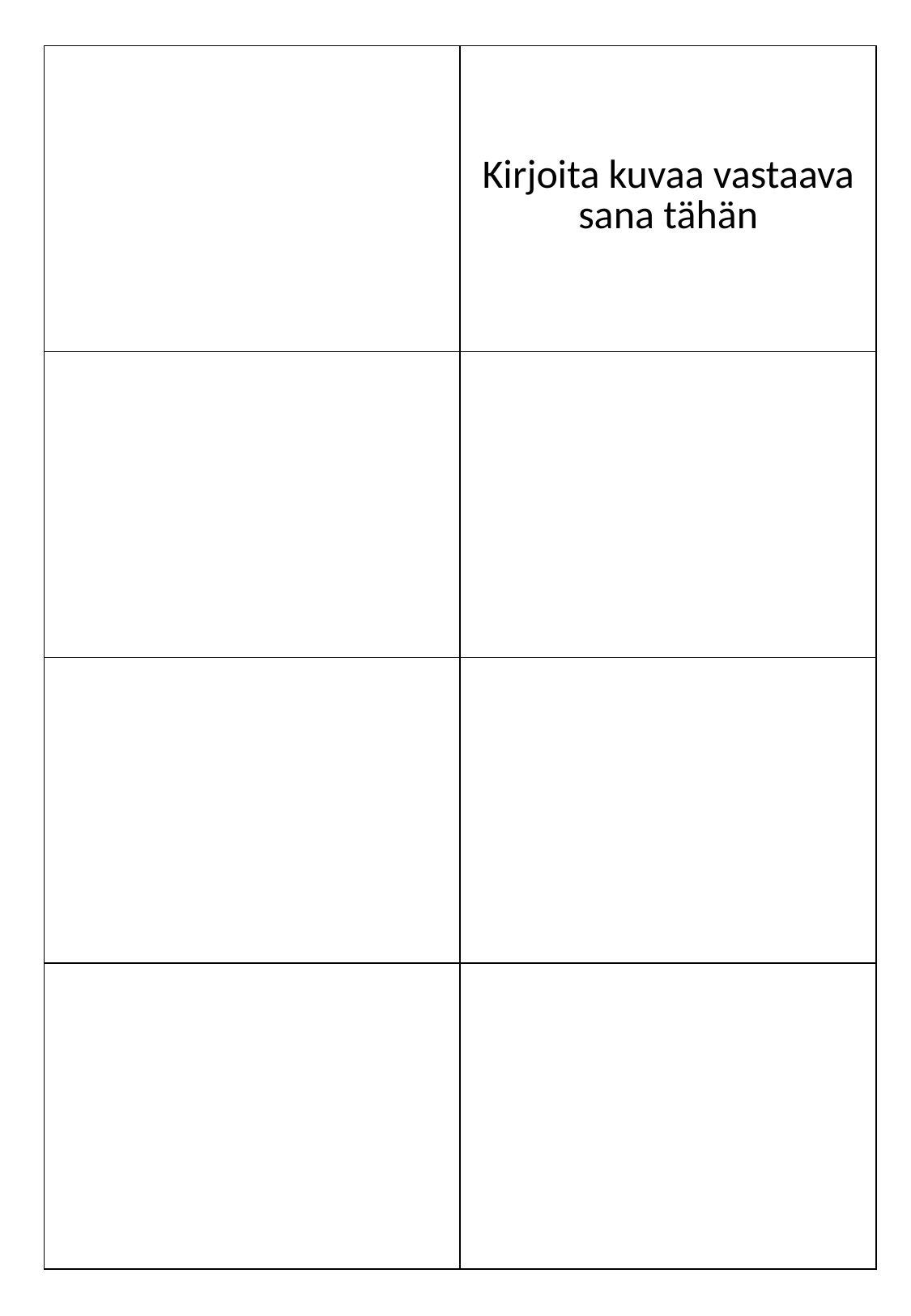

|  | Kirjoita kuvaa vastaava sana tähän |
| --- | --- |
|  |  |
|  |  |
|  |  |